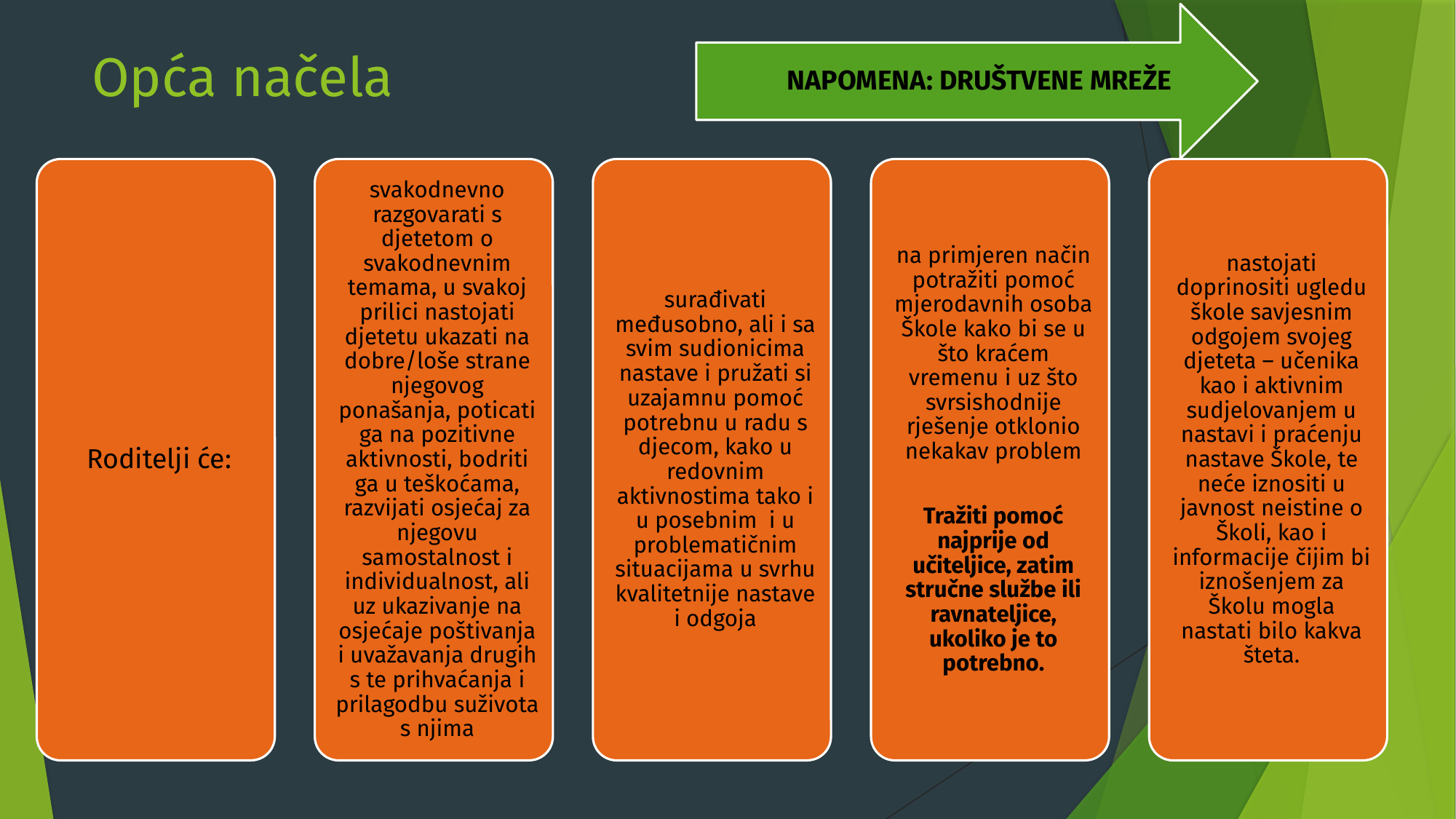

NAPOMENA: DRUŠTVENE MREŽE
# Opća načela
Roditelji će:
svakodnevno razgovarati s djetetom o svakodnevnim temama, u svakoj prilici nastojati djetetu ukazati na dobre/loše strane njegovog ponašanja, poticati ga na pozitivne aktivnosti, bodriti ga u teškoćama, razvijati osjećaj za njegovu samostalnost i individualnost, ali uz ukazivanje na osjećaje poštivanja i uvažavanja drugih s te prihvaćanja i prilagodbu suživota s njima
surađivati međusobno, ali i sa svim sudionicima nastave i pružati si uzajamnu pomoć potrebnu u radu s djecom, kako u redovnim aktivnostima tako i u posebnim  i u problematičnim situacijama u svrhu kvalitetnije nastave i odgoja
na primjeren način potražiti pomoć mjerodavnih osoba Škole kako bi se u što kraćem vremenu i uz što svrsishodnije rješenje otklonio nekakav problem

Tražiti pomoć najprije od učiteljice, zatim stručne službe ili ravnateljice, ukoliko je to potrebno.
nastojati doprinositi ugledu škole savjesnim odgojem svojeg djeteta – učenika kao i aktivnim sudjelovanjem u nastavi i praćenju nastave Škole, te neće iznositi u javnost neistine o Školi, kao i informacije čijim bi iznošenjem za Školu mogla nastati bilo kakva šteta.